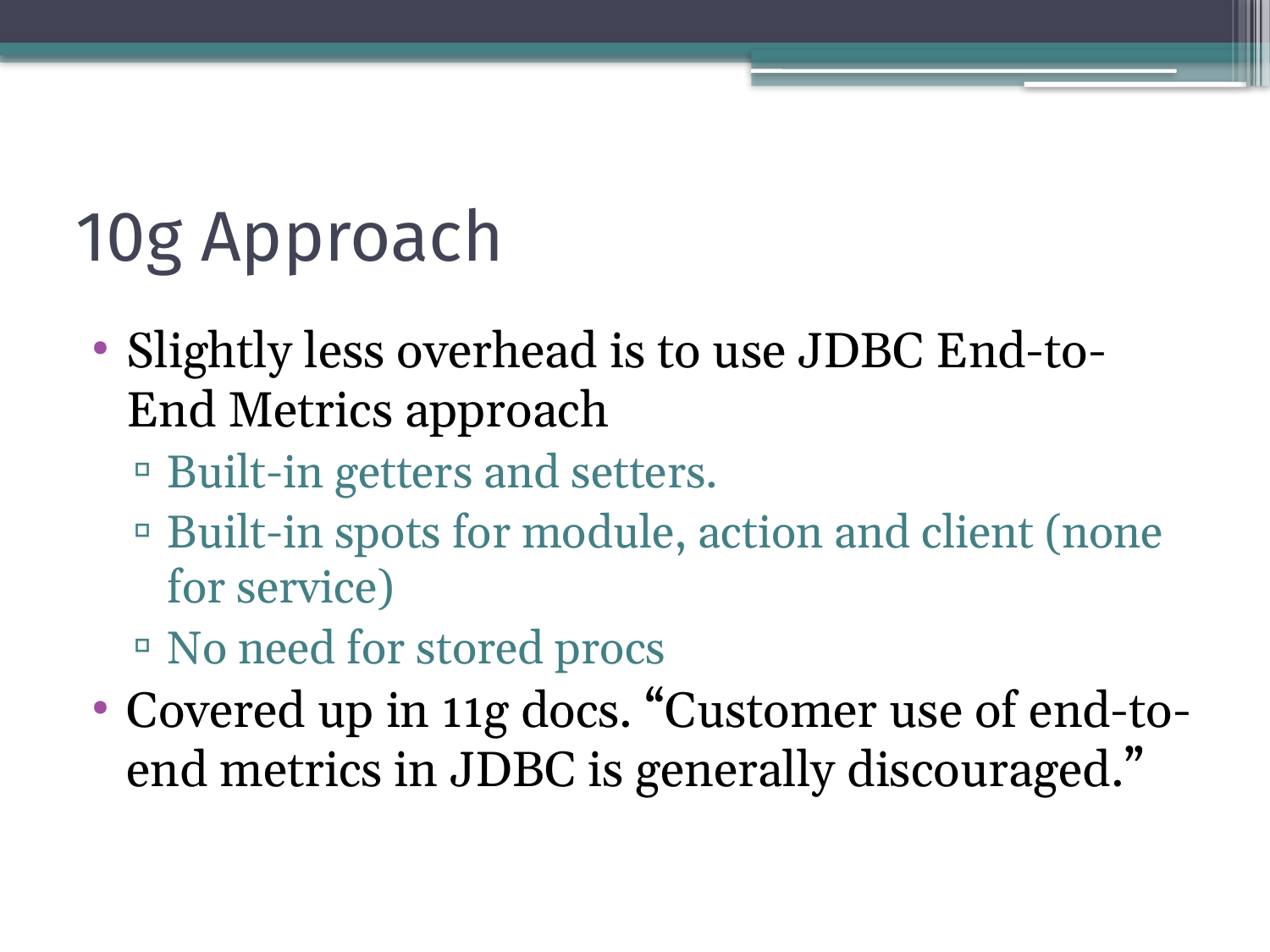

# 10g Approach
Slightly less overhead is to use JDBC End-to-End Metrics approach
Built-in getters and setters.
Built-in spots for module, action and client (none for service)
No need for stored procs
Covered up in 11g docs. “Customer use of end-to-end metrics in JDBC is generally discouraged.”